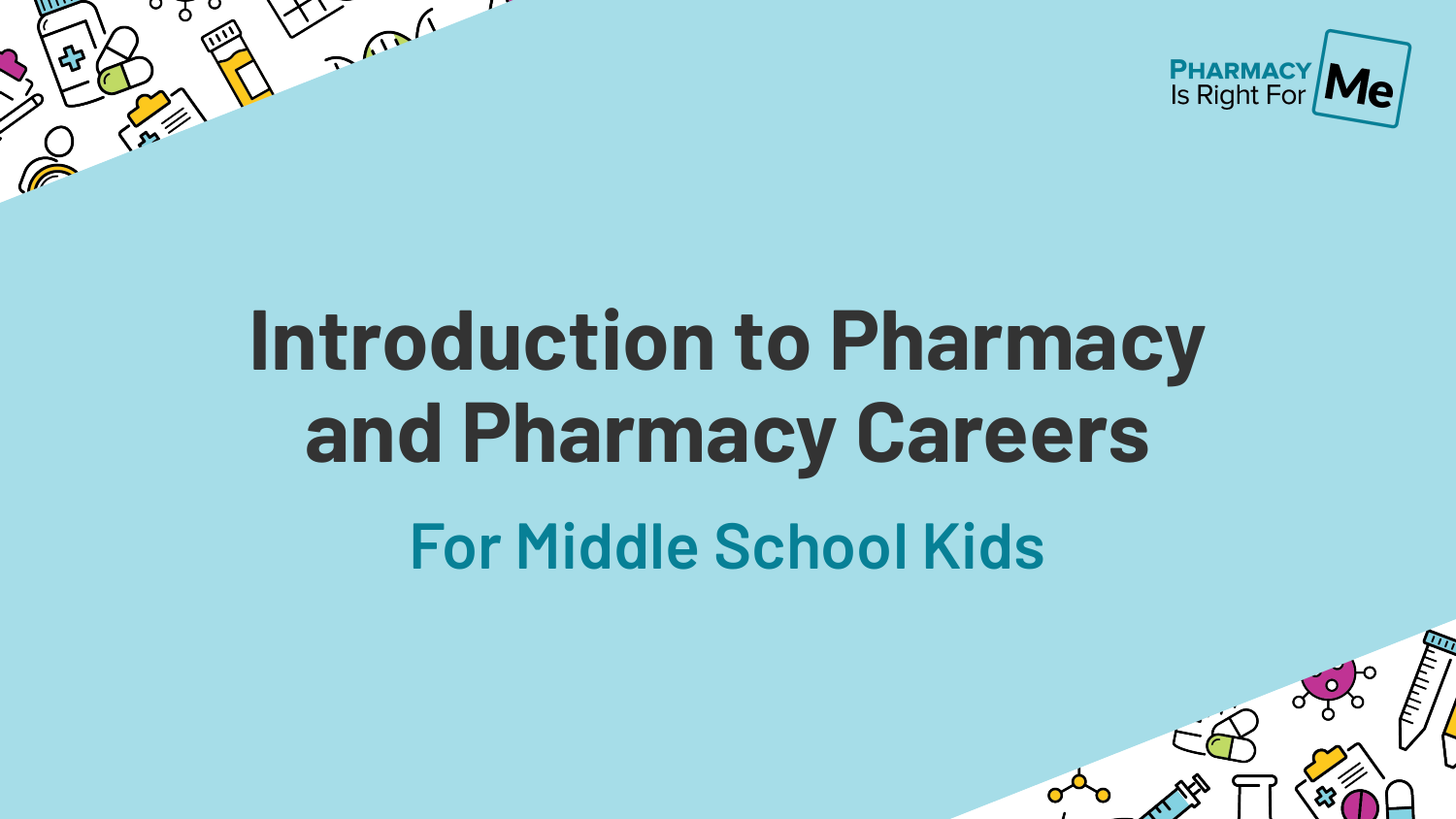

# Introduction to Pharmacy and Pharmacy Careers
For Middle School Kids